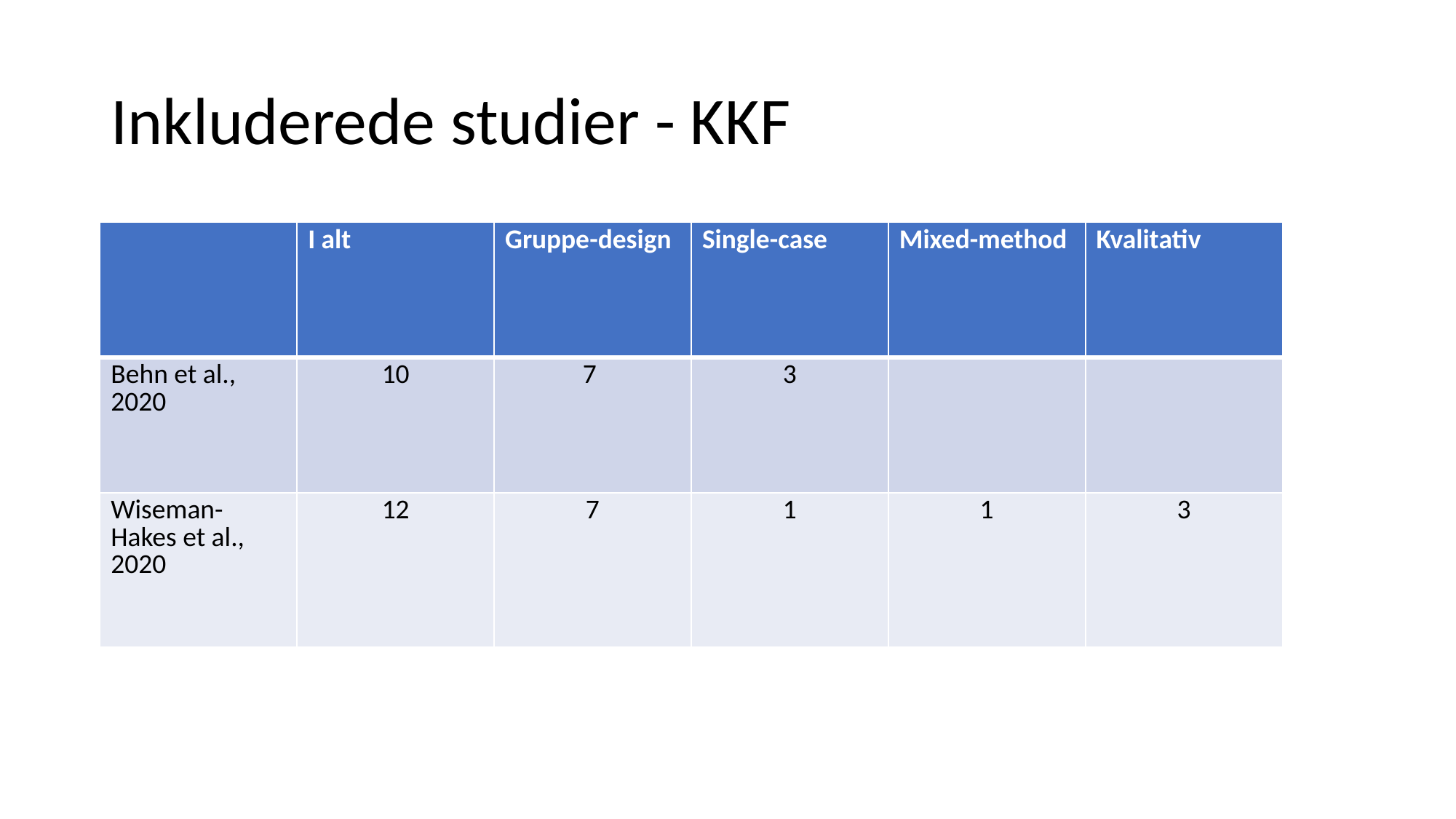

# Inkluderede studier - KKF
|  | I alt | Gruppe-design | Single-case | Mixed-method | Kvalitativ |
| --- | --- | --- | --- | --- | --- |
| Behn et al., 2020 | 10 | 7 | 3 |  |  |
| Wiseman-Hakes et al., 2020 | 12 | 7 | 1 | 1 | 3 |